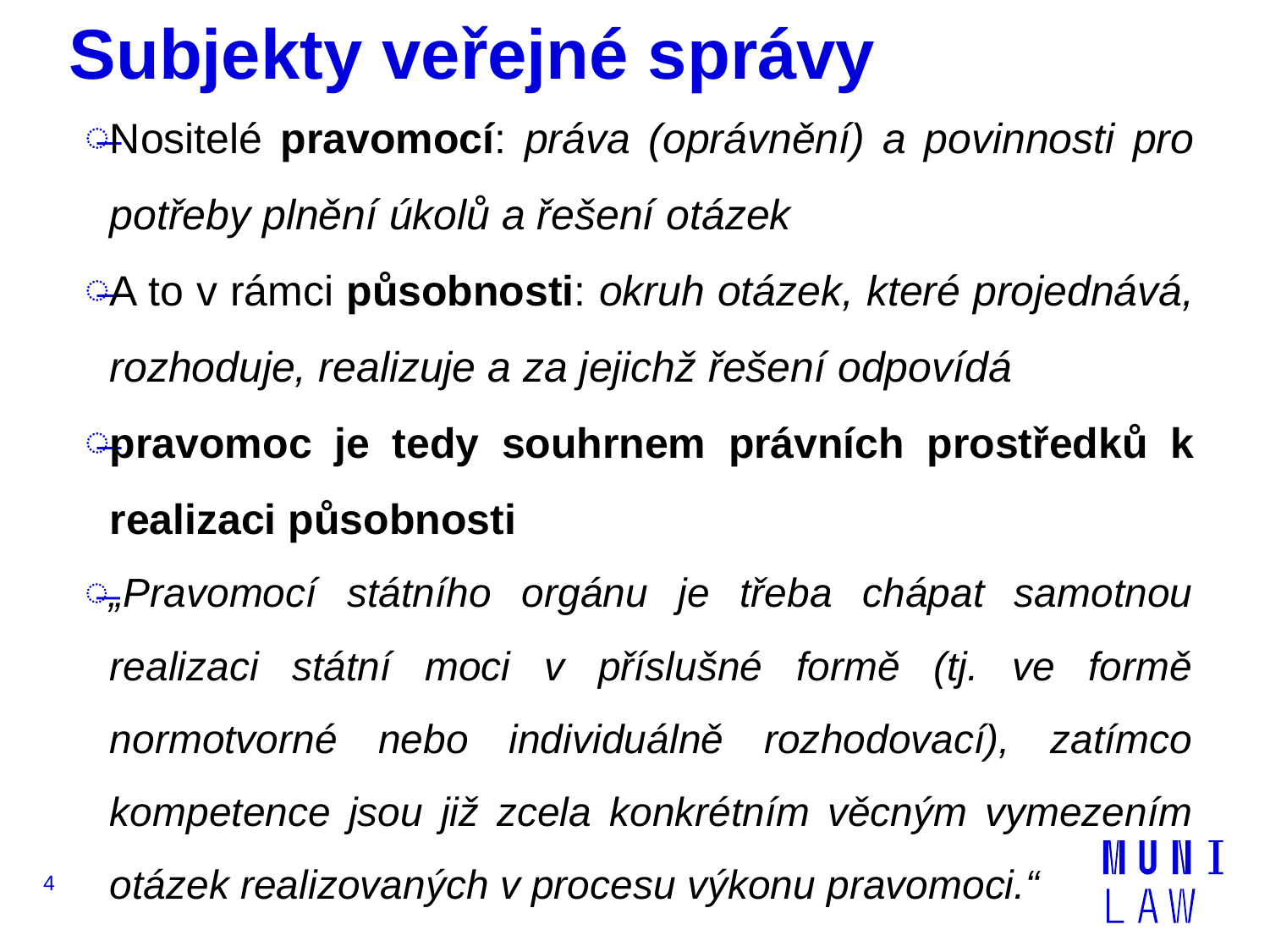

# Subjekty veřejné správy
Nositelé pravomocí: práva (oprávnění) a povinnosti pro potřeby plnění úkolů a řešení otázek
A to v rámci působnosti: okruh otázek, které projednává, rozhoduje, realizuje a za jejichž řešení odpovídá
pravomoc je tedy souhrnem právních prostředků k realizaci působnosti
„Pravomocí státního orgánu je třeba chápat samotnou realizaci státní moci v příslušné formě (tj. ve formě normotvorné nebo individuálně rozhodovací), zatímco kompetence jsou již zcela konkrétním věcným vymezením otázek realizovaných v procesu výkonu pravomoci.“

4